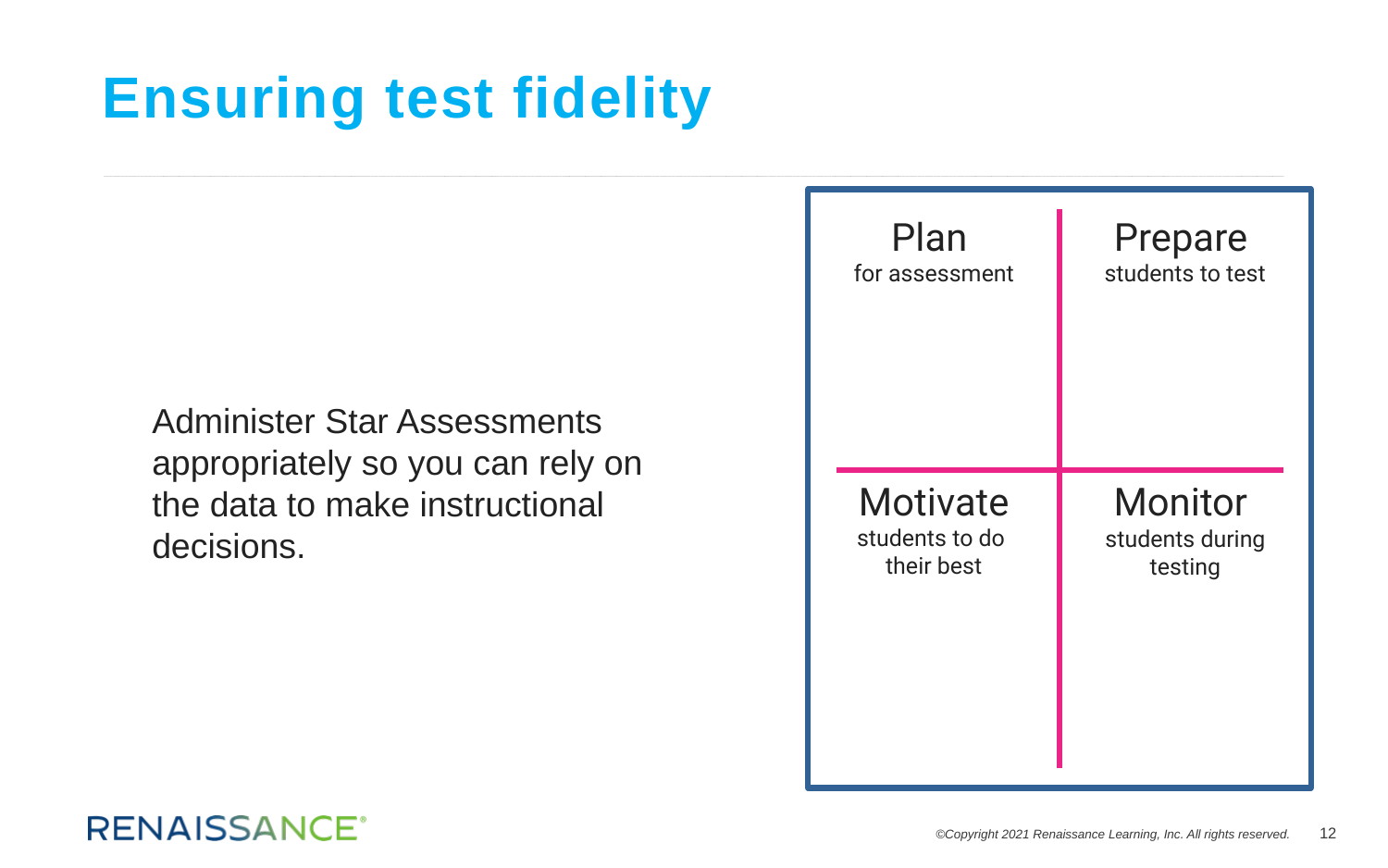

# Ensuring test fidelity
Administer Star Assessments appropriately so you can rely on the data to make instructional decisions.

Plan
for assessment
Prepare
students to test
Monitor
students during testing
Motivate
students to do
their best